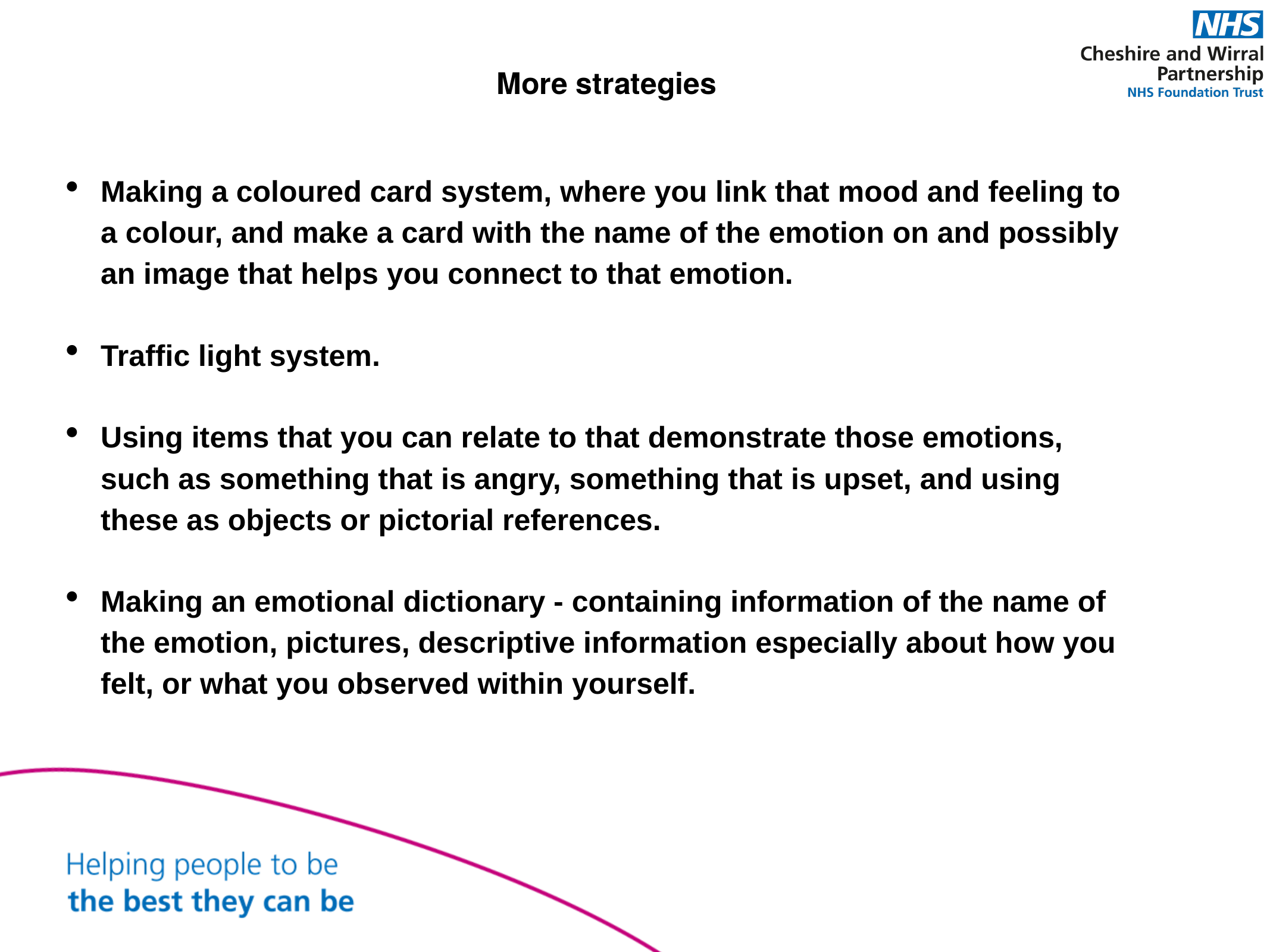

More strategies
Making a coloured card system, where you link that mood and feeling to a colour, and make a card with the name of the emotion on and possibly an image that helps you connect to that emotion.

Traffic light system.

Using items that you can relate to that demonstrate those emotions, such as something that is angry, something that is upset, and using these as objects or pictorial references.

Making an emotional dictionary - containing information of the name of the emotion, pictures, descriptive information especially about how you felt, or what you observed within yourself.